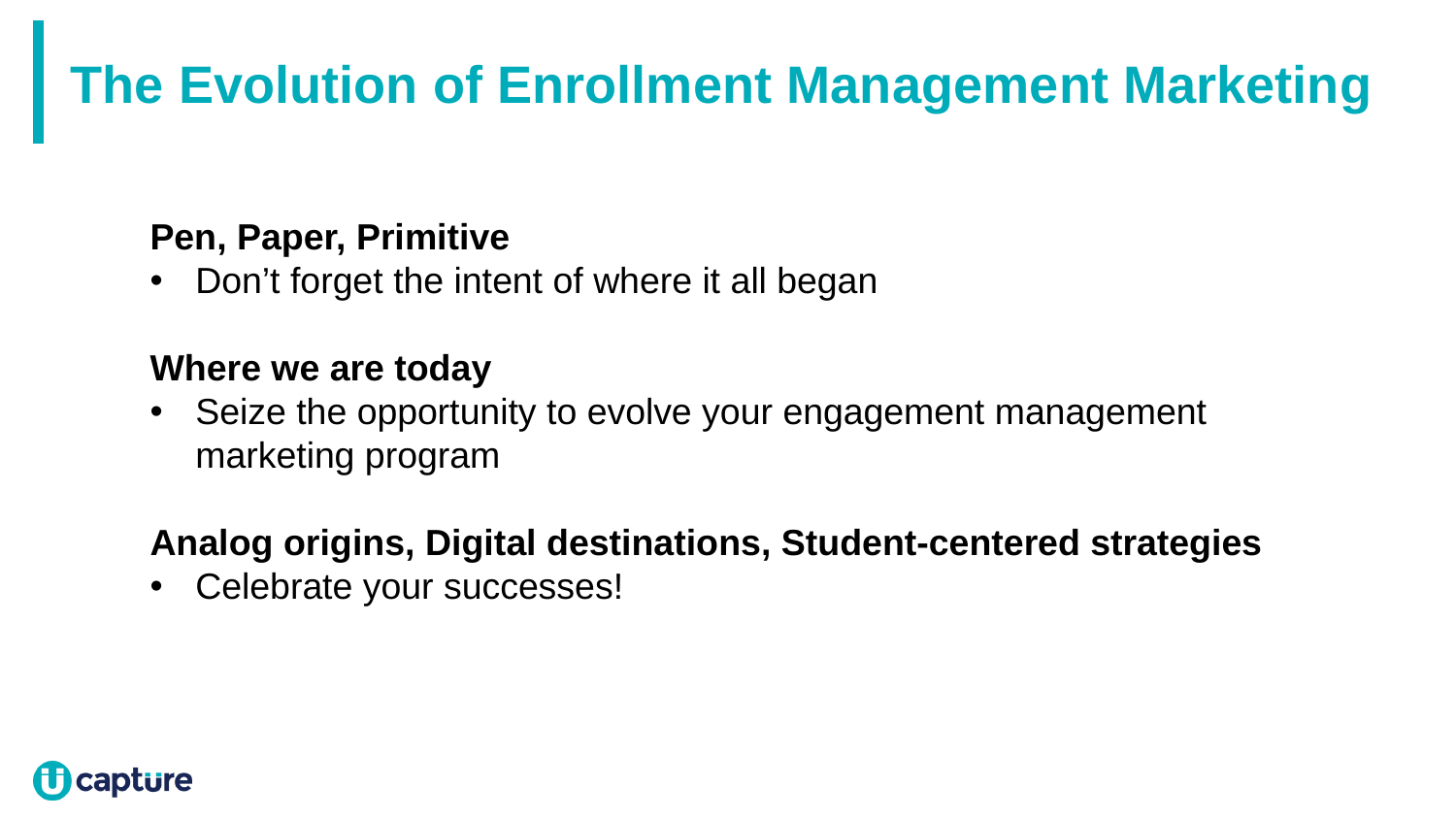

# The Evolution of Enrollment Management Marketing
Pen, Paper, Primitive
Don’t forget the intent of where it all began

Where we are today
Seize the opportunity to evolve your engagement management marketing program

Analog origins, Digital destinations, Student-centered strategies
Celebrate your successes!